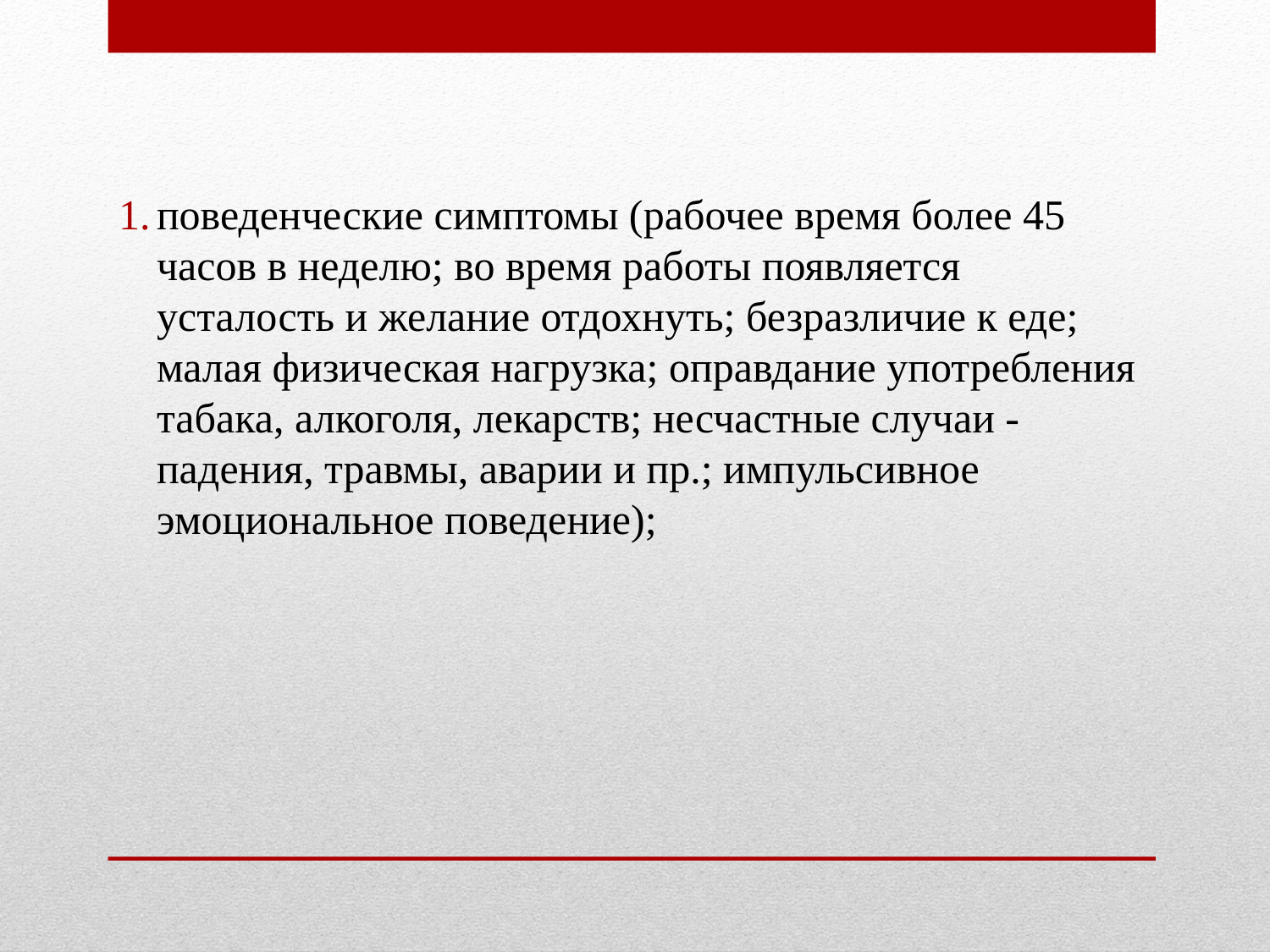

поведенческие симптомы (рабочее время более 45 часов в неделю; во время работы появляется усталость и желание отдохнуть; безразличие к еде; малая физическая нагрузка; оправдание употребления табака, алкоголя, лекарств; несчастные случаи - падения, травмы, аварии и пр.; импульсивное эмоциональное поведение);